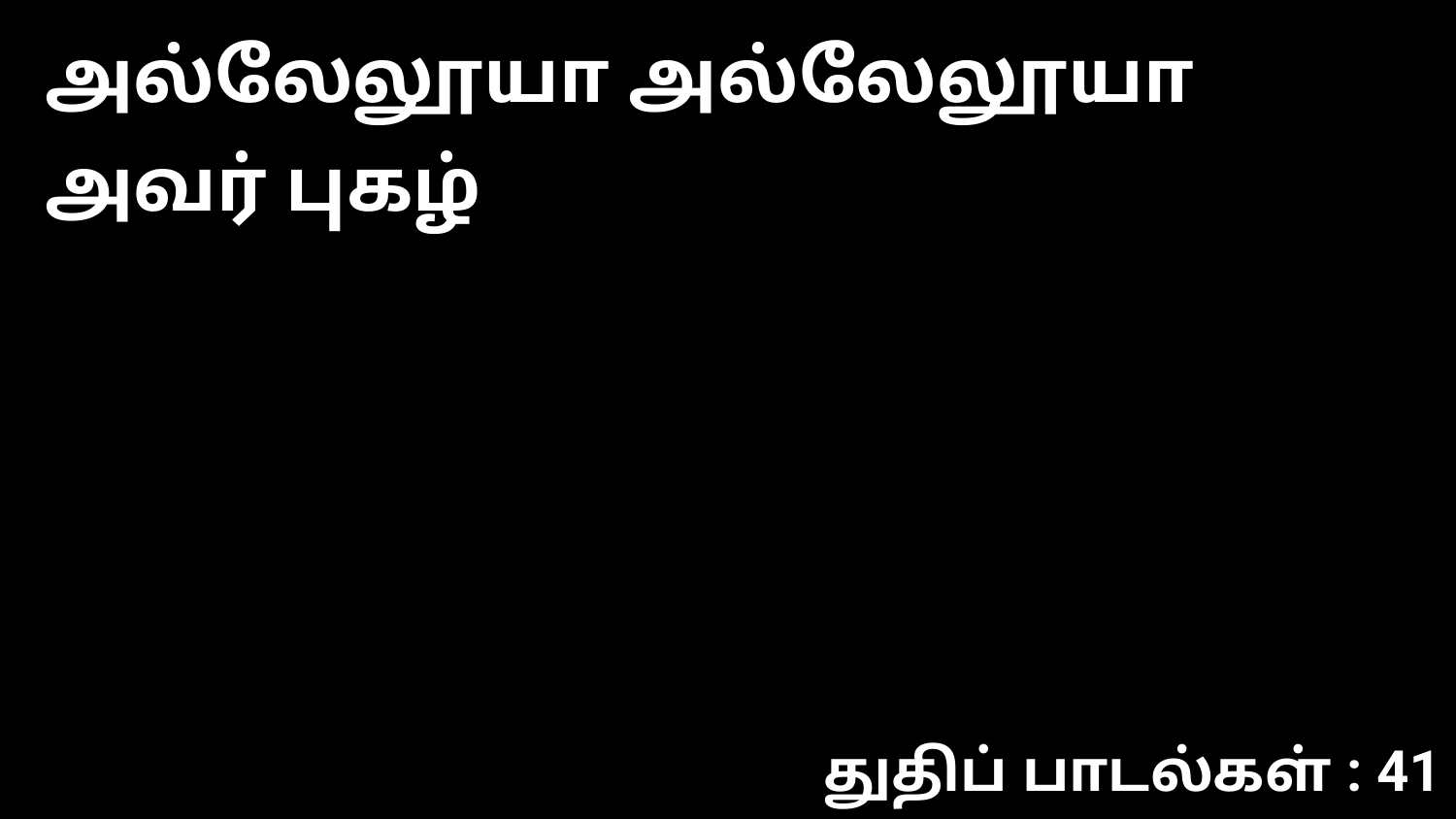

அல்லேலூயா அல்லேலூயா அவர் புகழ்
துதிப் பாடல்கள் : 41